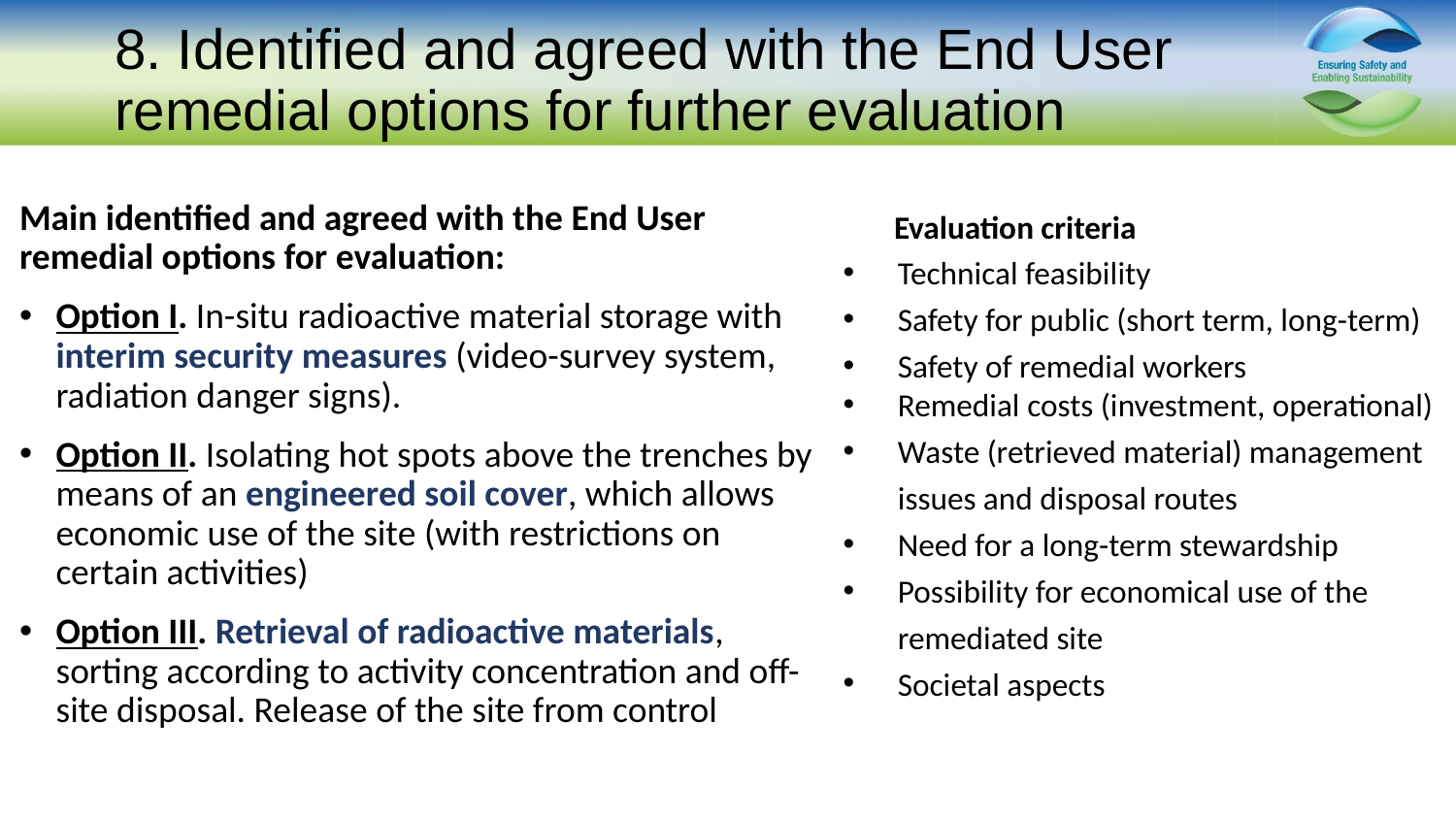

# 8. Identified and agreed with the End User remedial options for further evaluation
Main identified and agreed with the End User remedial options for evaluation:
Option I. In-situ radioactive material storage with interim security measures (video-survey system, radiation danger signs).
Option II. Isolating hot spots above the trenches by means of an engineered soil cover, which allows economic use of the site (with restrictions on certain activities)
Option III. Retrieval of radioactive materials, sorting according to activity concentration and off-site disposal. Release of the site from control
       Evaluation criteria
Technical feasibility
Safety for public (short term, long-term)
Safety of remedial workers
Remedial costs (investment, operational)
Waste (retrieved material) management issues and disposal routes
Need for a long-term stewardship
Possibility for economical use of the remediated site
Societal aspects